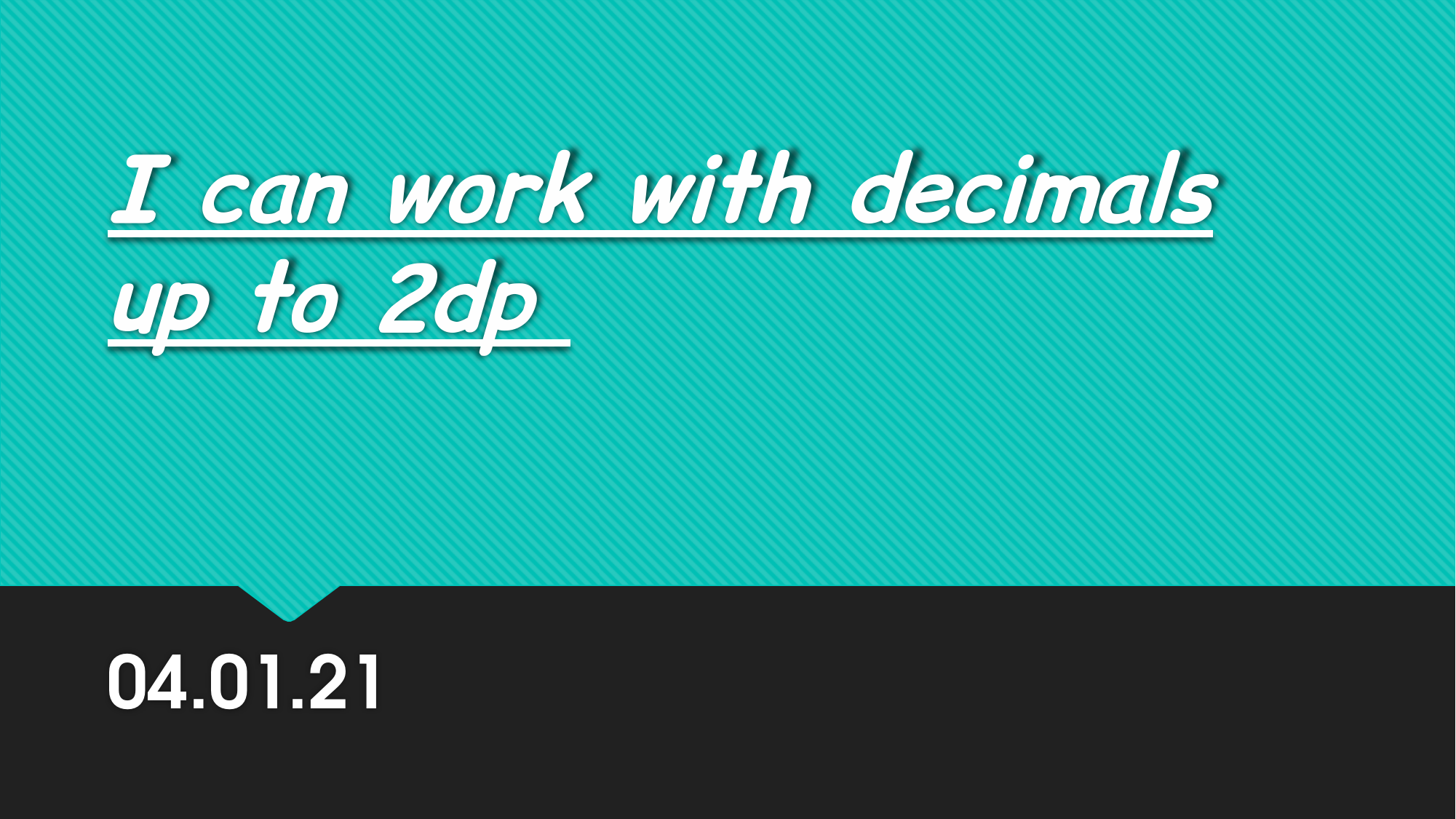

# I can work with decimals up to 2dp
04.01.21